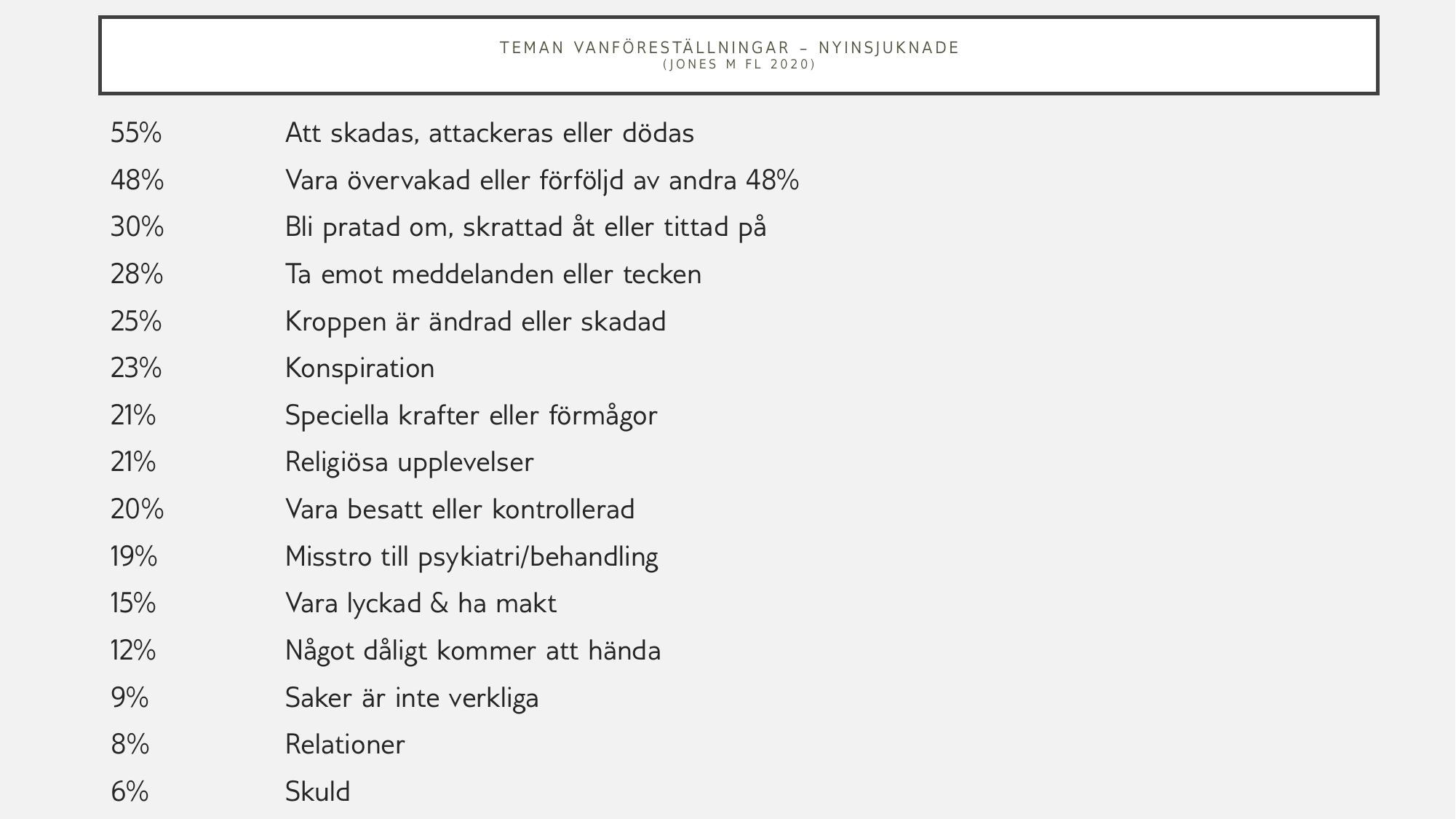

# Teman vanföreställningar – nyinsjuknade (Jones m fl 2020)
55% 		Att skadas, attackeras eller dödas
48%		Vara övervakad eller förföljd av andra 48%
30%		Bli pratad om, skrattad åt eller tittad på
28%		Ta emot meddelanden eller tecken
25%		Kroppen är ändrad eller skadad
23%		Konspiration
21%		Speciella krafter eller förmågor
21%		Religiösa upplevelser
20%		Vara besatt eller kontrollerad
19%		Misstro till psykiatri/behandling
15%		Vara lyckad & ha makt
12%		Något dåligt kommer att hända
9%		Saker är inte verkliga
8%		Relationer
6%		Skuld